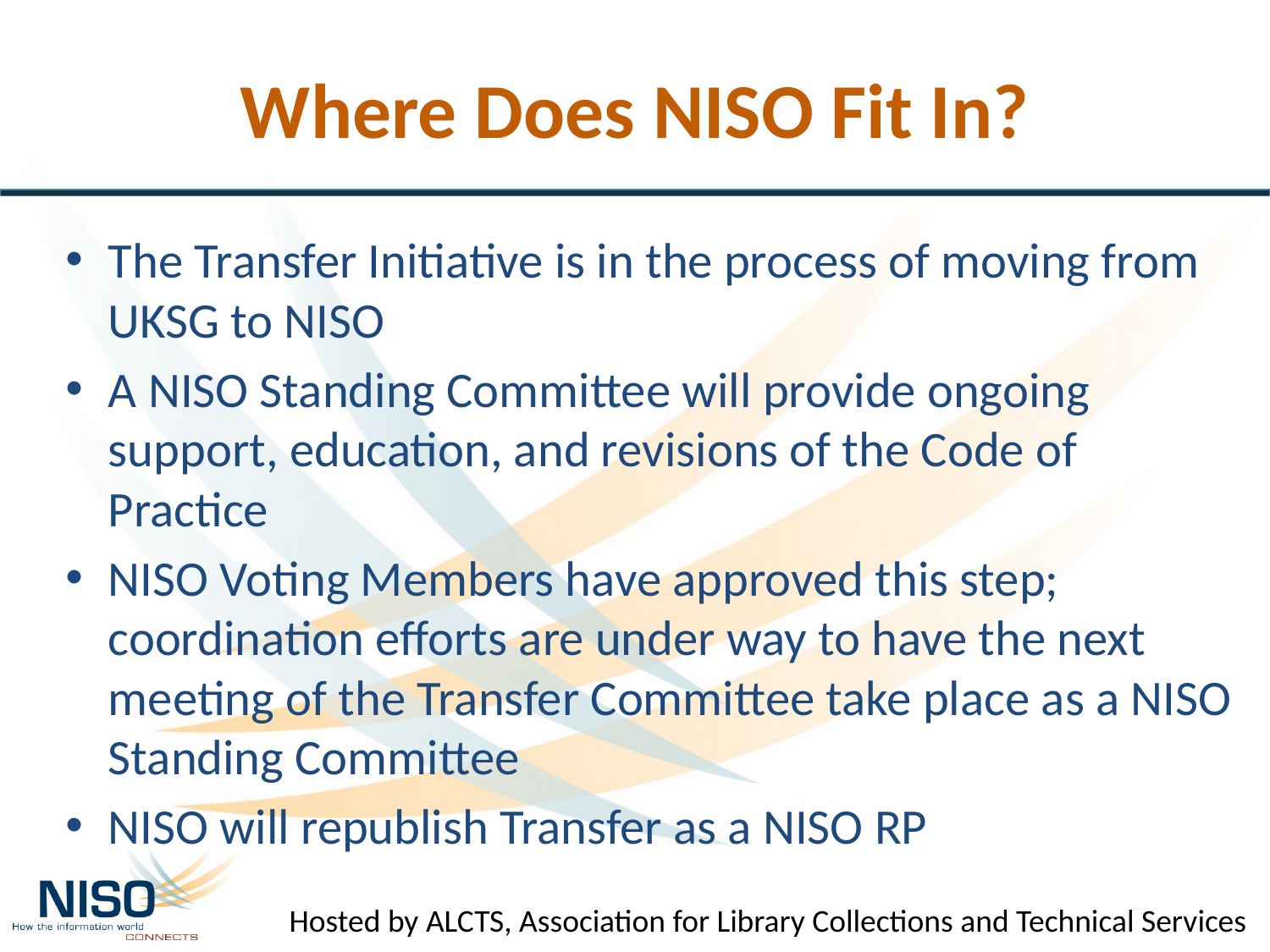

# Where Does NISO Fit In?
The Transfer Initiative is in the process of moving from UKSG to NISO
A NISO Standing Committee will provide ongoing support, education, and revisions of the Code of Practice
NISO Voting Members have approved this step; coordination efforts are under way to have the next meeting of the Transfer Committee take place as a NISO Standing Committee
NISO will republish Transfer as a NISO RP

Hosted by ALCTS, Association for Library Collections and Technical Services